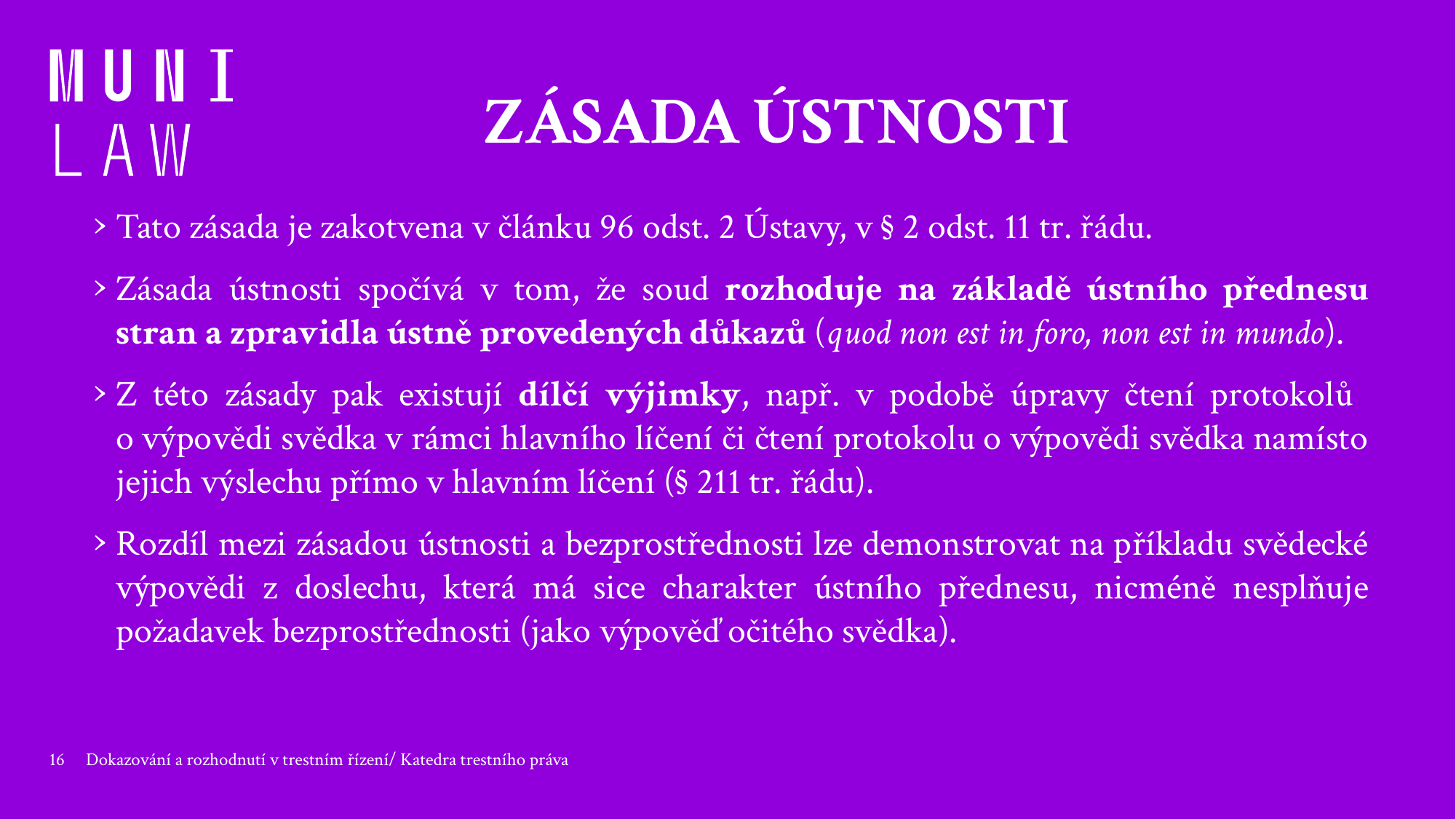

# Zásada Ústnosti
Tato zásada je zakotvena v článku 96 odst. 2 Ústavy, v § 2 odst. 11 tr. řádu.
Zásada ústnosti spočívá v tom, že soud rozhoduje na základě ústního přednesu stran a zpravidla ústně provedených důkazů (quod non est in foro, non est in mundo).
Z této zásady pak existují dílčí výjimky, např. v podobě úpravy čtení protokolů
o výpovědi svědka v rámci hlavního líčení či čtení protokolu o výpovědi svědka namísto jejich výslechu přímo v hlavním líčení (§ 211 tr. řádu).
Rozdíl mezi zásadou ústnosti a bezprostřednosti lze demonstrovat na příkladu svědecké výpovědi z doslechu, která má sice charakter ústního přednesu, nicméně nesplňuje požadavek bezprostřednosti (jako výpověď očitého svědka).
16
Dokazování a rozhodnutí v trestním řízení/ Katedra trestního práva